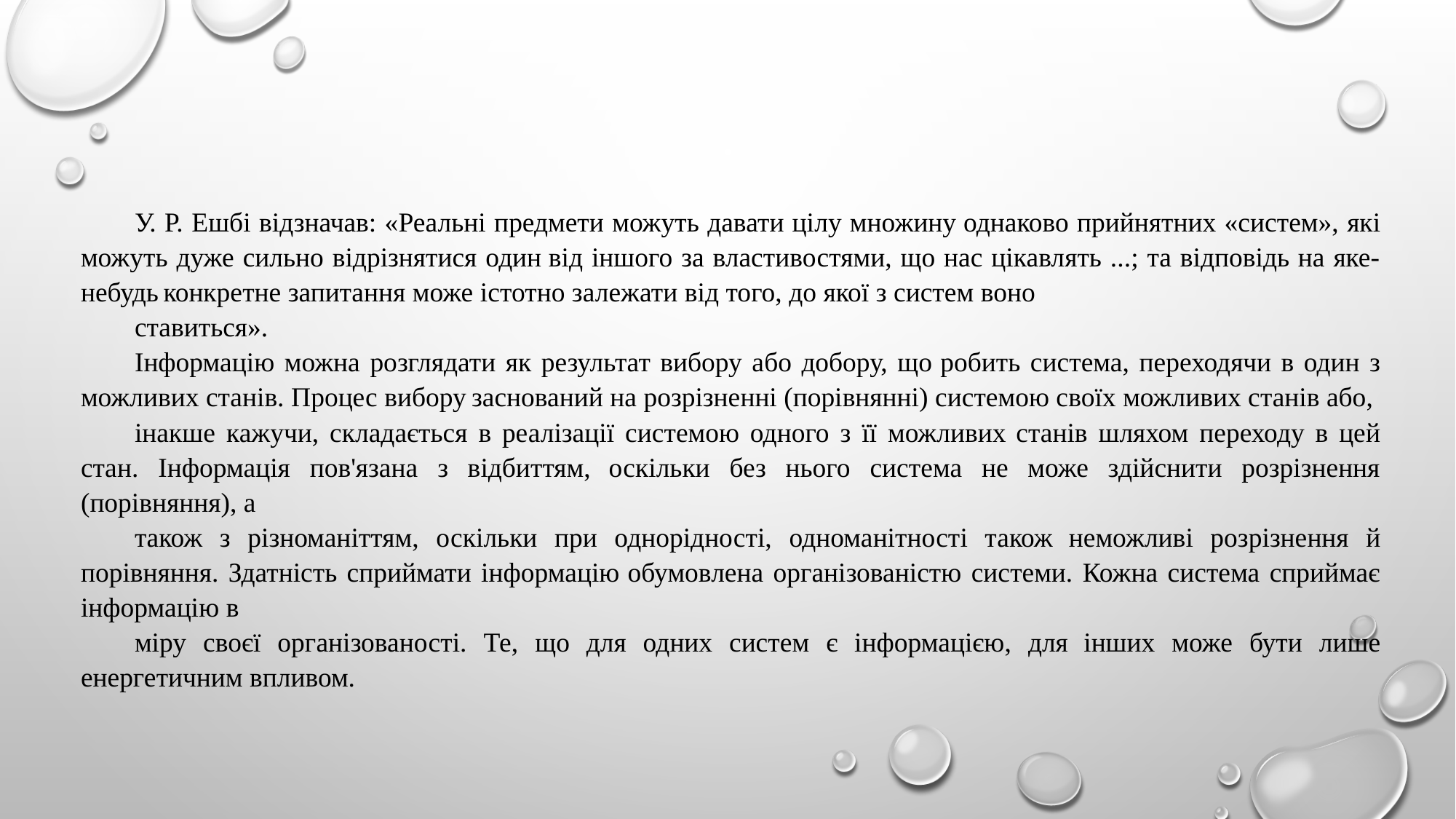

У. Р. Ешбі відзначав: «Реальні предмети можуть давати цілу множину однаково прийнятних «систем», які можуть дуже сильно відрізнятися один від іншого за властивостями, що нас цікавлять ...; та відповідь на яке-небудь конкретне запитання може істотно залежати від того, до якої з систем воно
ставиться».
Інформацію можна розглядати як результат вибору або добору, що робить система, переходячи в один з можливих станів. Процес вибору заснований на розрізненні (порівнянні) системою своїх можливих станів або,
інакше кажучи, складається в реалізації системою одного з її можливих станів шляхом переходу в цей стан. Інформація пов'язана з відбиттям, оскільки без нього система не може здійснити розрізнення (порівняння), а
також з різноманіттям, оскільки при однорідності, одноманітності також неможливі розрізнення й порівняння. Здатність сприймати інформацію обумовлена організованістю системи. Кожна система сприймає інформацію в
міру своєї організованості. Те, що для одних систем є інформацією, для інших може бути лише енергетичним впливом.